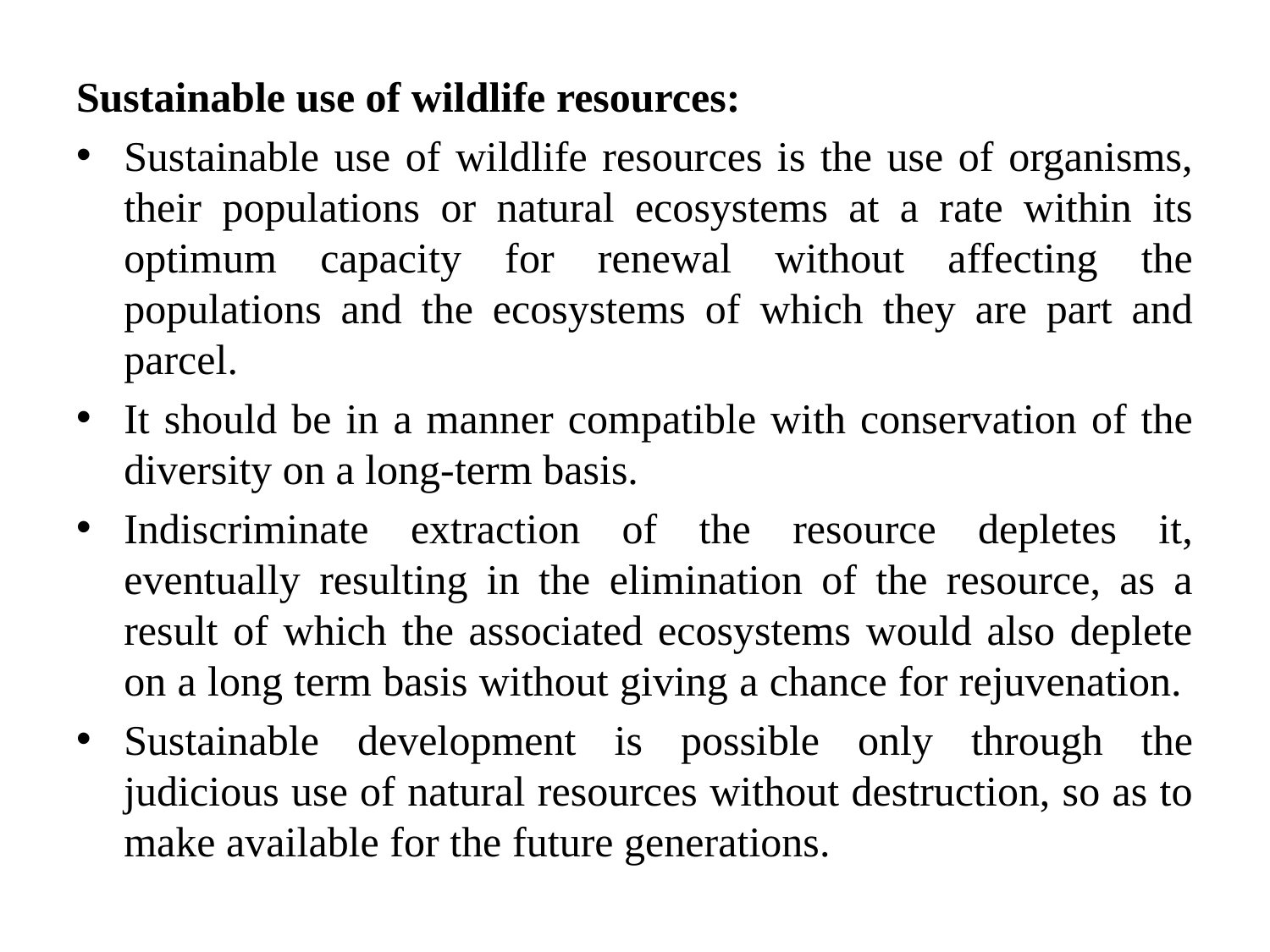

Sustainable use of wildlife resources:
Sustainable use of wildlife resources is the use of organisms, their populations or natural ecosystems at a rate within its optimum capacity for renewal without affecting the populations and the ecosystems of which they are part and parcel.
It should be in a manner compatible with conservation of the diversity on a long-term basis.
Indiscriminate extraction of the resource depletes it, eventually resulting in the elimination of the resource, as a result of which the associated ecosystems would also deplete on a long term basis without giving a chance for rejuvenation.
Sustainable development is possible only through the judicious use of natural resources without destruction, so as to make available for the future generations.